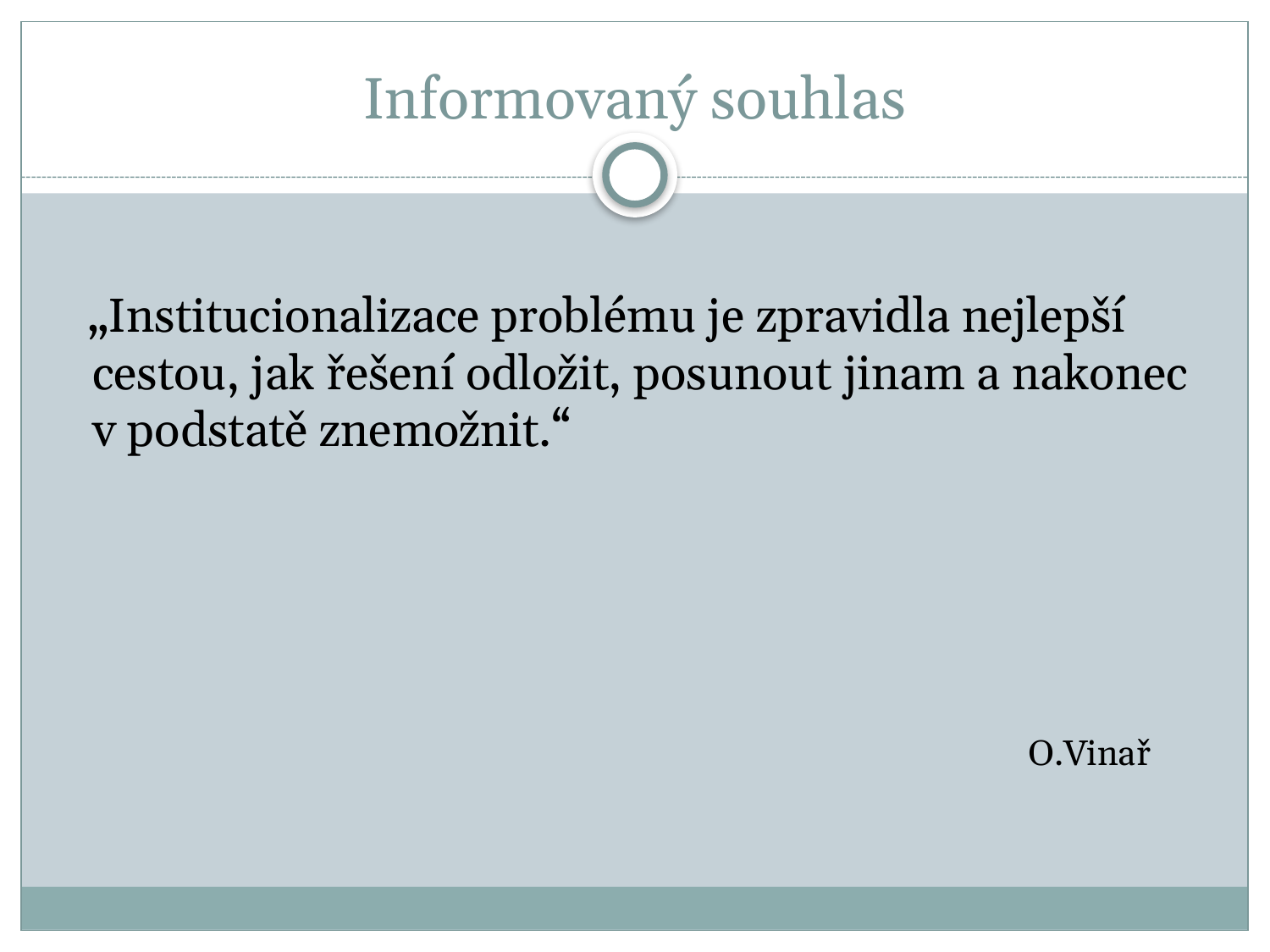

# Informovaný souhlas

   „Institucionalizace problému je zpravidla nejlepší cestou, jak řešení odložit, posunout jinam a nakonec v podstatě znemožnit.“

                                                                                                                   O.Vinař